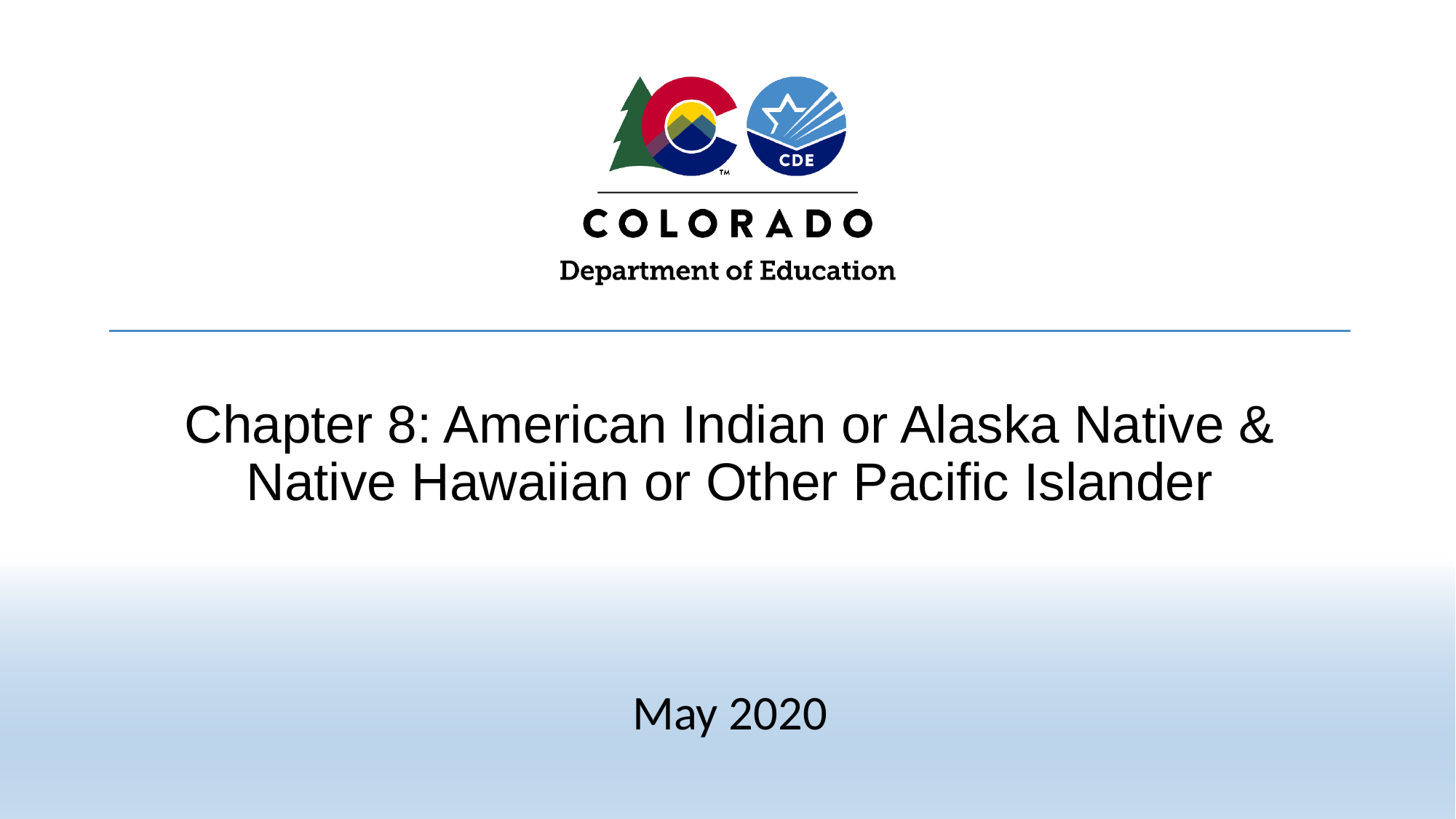

# Chapter 8: American Indian or Alaska Native & Native Hawaiian or Other Pacific Islander
May 2020